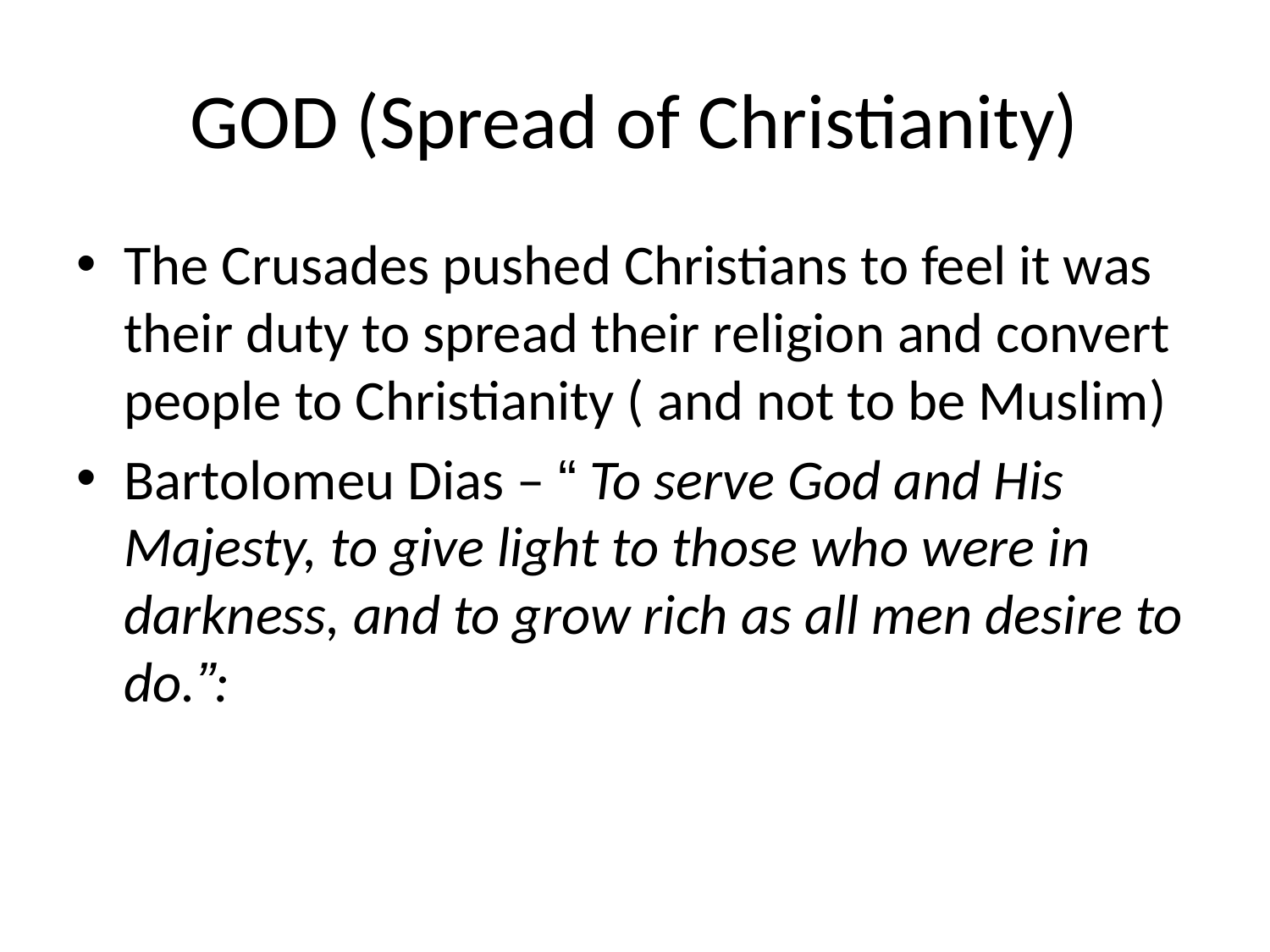

# GOD (Spread of Christianity)
The Crusades pushed Christians to feel it was their duty to spread their religion and convert people to Christianity ( and not to be Muslim)
Bartolomeu Dias – “ To serve God and His Majesty, to give light to those who were in darkness, and to grow rich as all men desire to do.”: